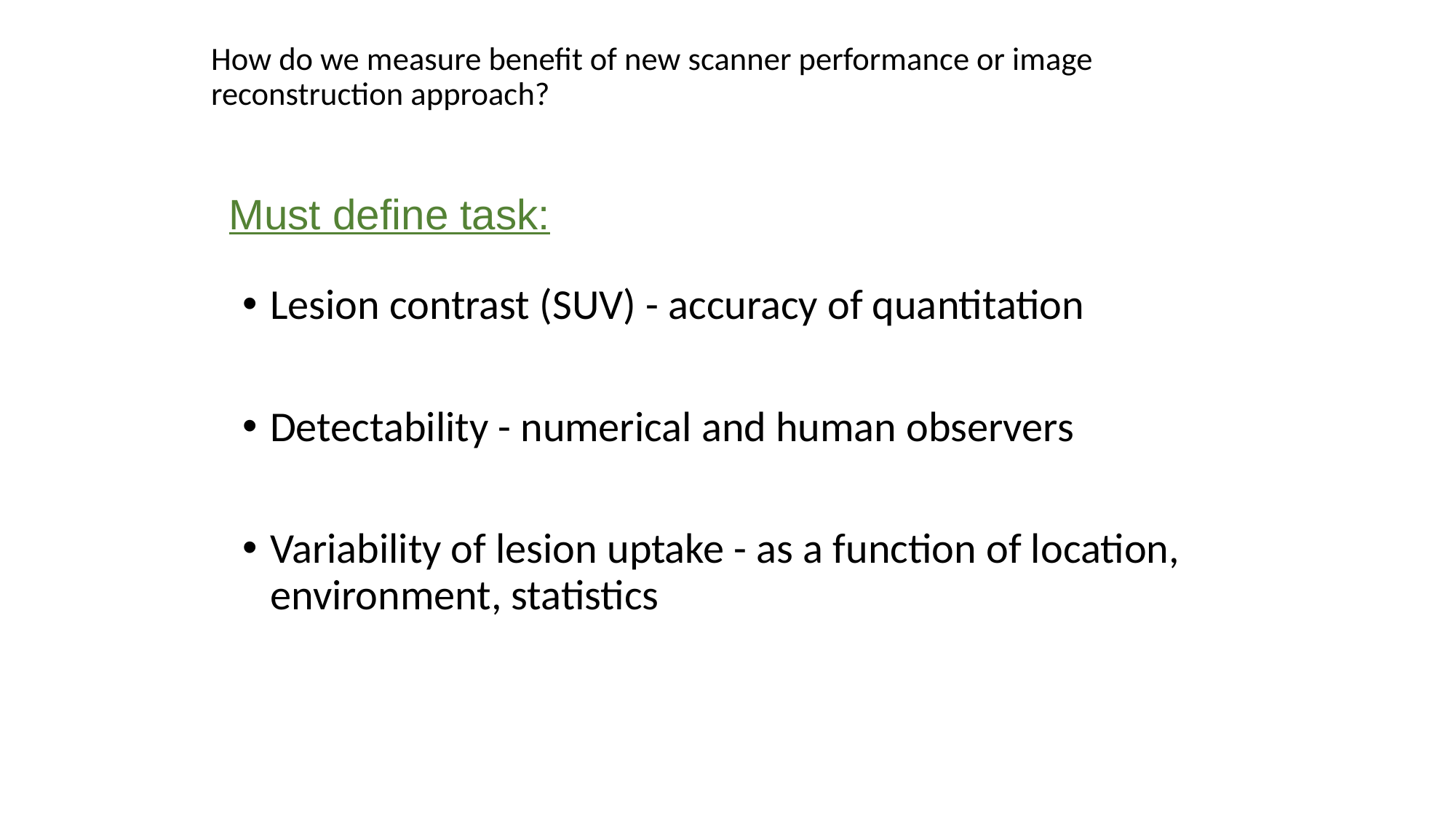

# How do we measure benefit of new scanner performance or image reconstruction approach?
Must define task:
Lesion contrast (SUV) - accuracy of quantitation

Detectability - numerical and human observers

Variability of lesion uptake - as a function of location, environment, statistics